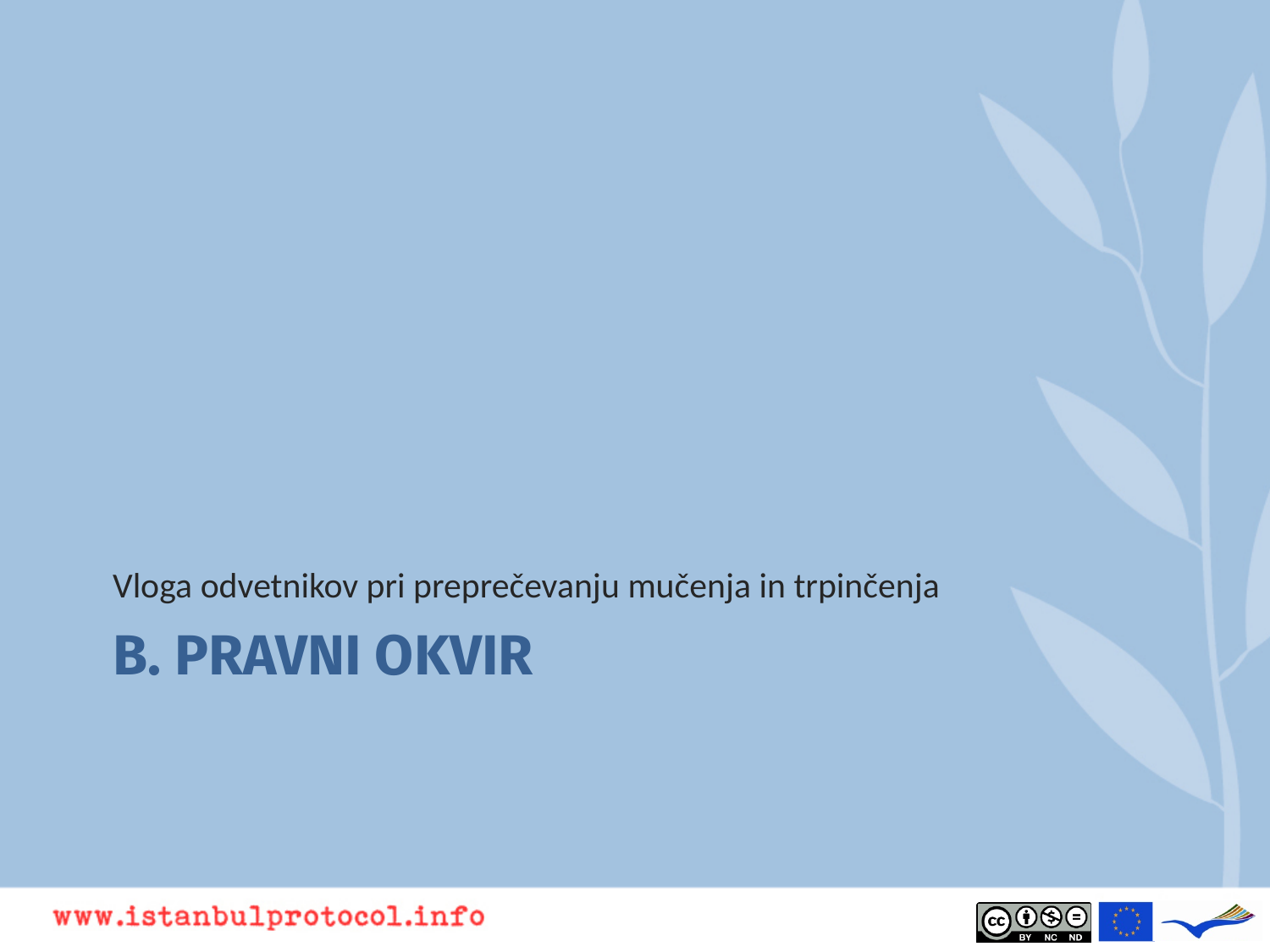

Vloga odvetnikov pri preprečevanju mučenja in trpinčenja
# B. PRAVNI OKVIR